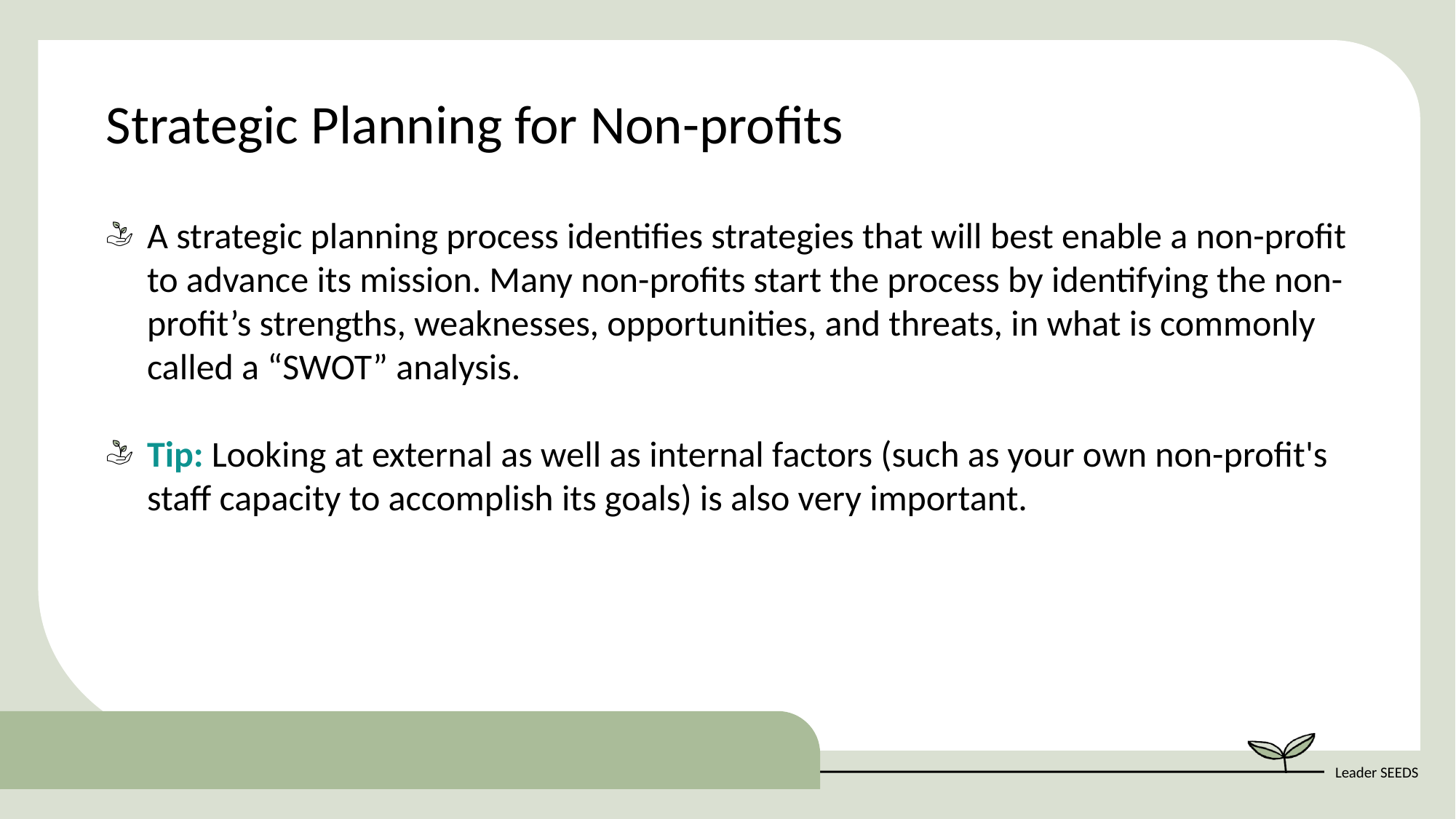

Strategic Planning for Non-profits
A strategic planning process identifies strategies that will best enable a non-profit to advance its mission. Many non-profits start the process by identifying the non-profit’s strengths, weaknesses, opportunities, and threats, in what is commonly called a “SWOT” analysis.

Tip: Looking at external as well as internal factors (such as your own non-profit's staff capacity to accomplish its goals) is also very important.